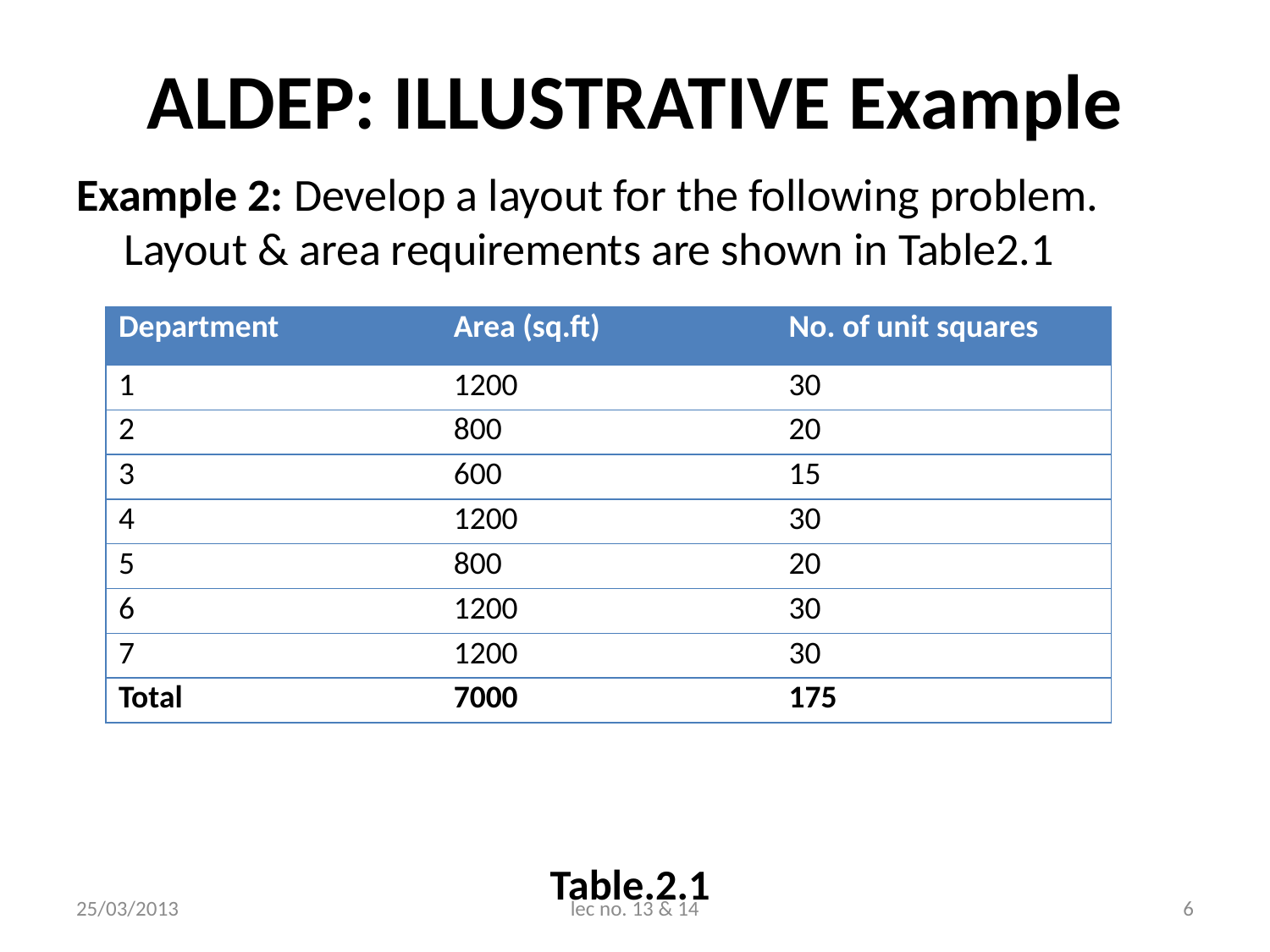

# ALDEP: ILLUSTRATIVE Example
Example 2: Develop a layout for the following problem. Layout & area requirements are shown in Table2.1

Table.2.1
| Department | Area (sq.ft) | No. of unit squares |
| --- | --- | --- |
| 1 | 1200 | 30 |
| 2 | 800 | 20 |
| 3 | 600 | 15 |
| 4 | 1200 | 30 |
| 5 | 800 | 20 |
| 6 | 1200 | 30 |
| 7 | 1200 | 30 |
| Total | 7000 | 175 |
25/03/2013
lec no. 13 & 14
6